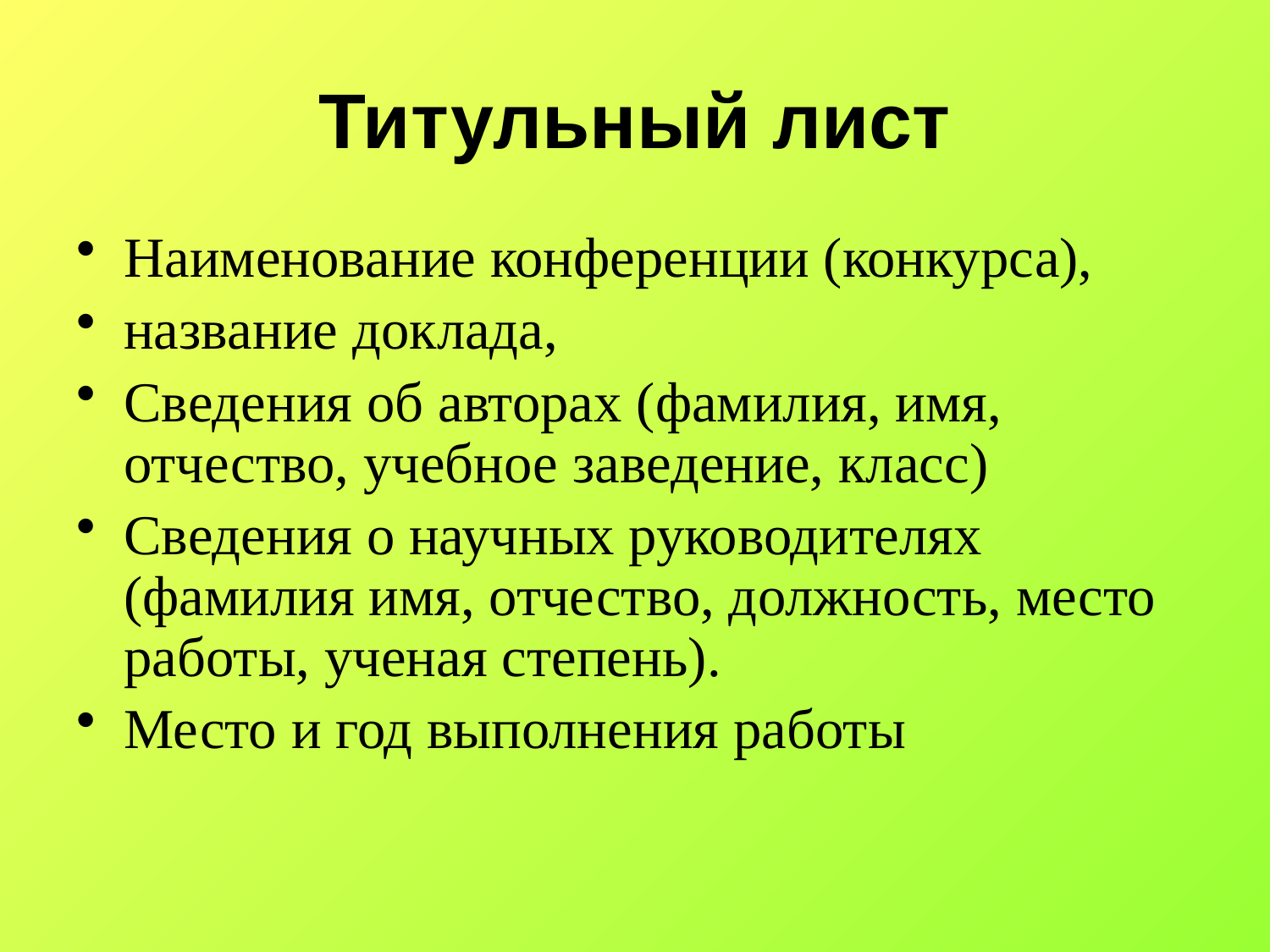

# Титульный лист
Наименование конференции (конкурса),
название доклада,
Сведения об авторах (фамилия, имя, отчество, учебное заведение, класс)
Сведения о научных руководителях (фамилия имя, отчество, должность, место работы, ученая степень).
Место и год выполнения работы